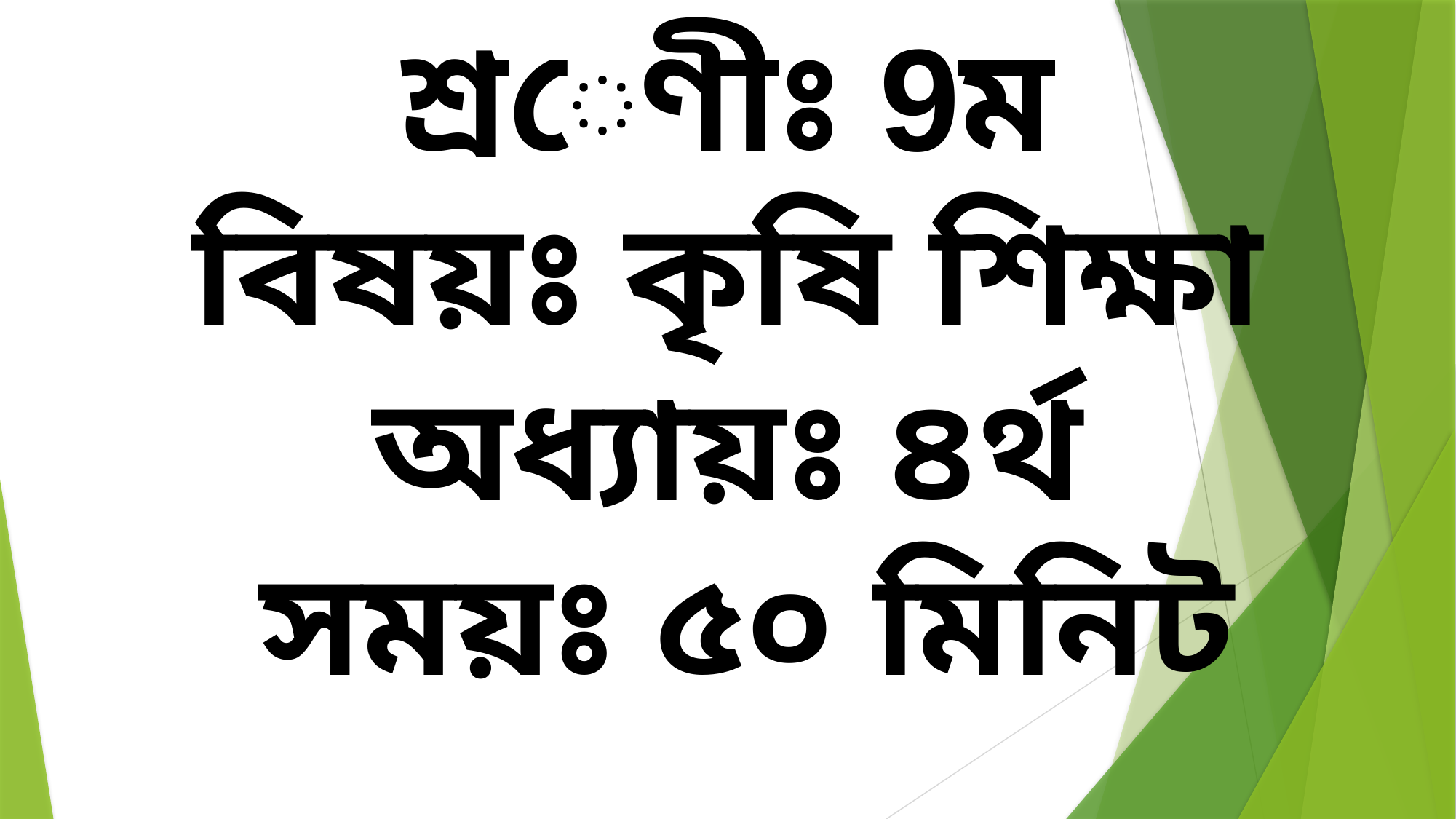

শ্রেণীঃ 9ম
বিষয়ঃ কৃষি শিক্ষা
অধ্যায়ঃ ৪র্থ
 সময়ঃ ৫০ মিনিট